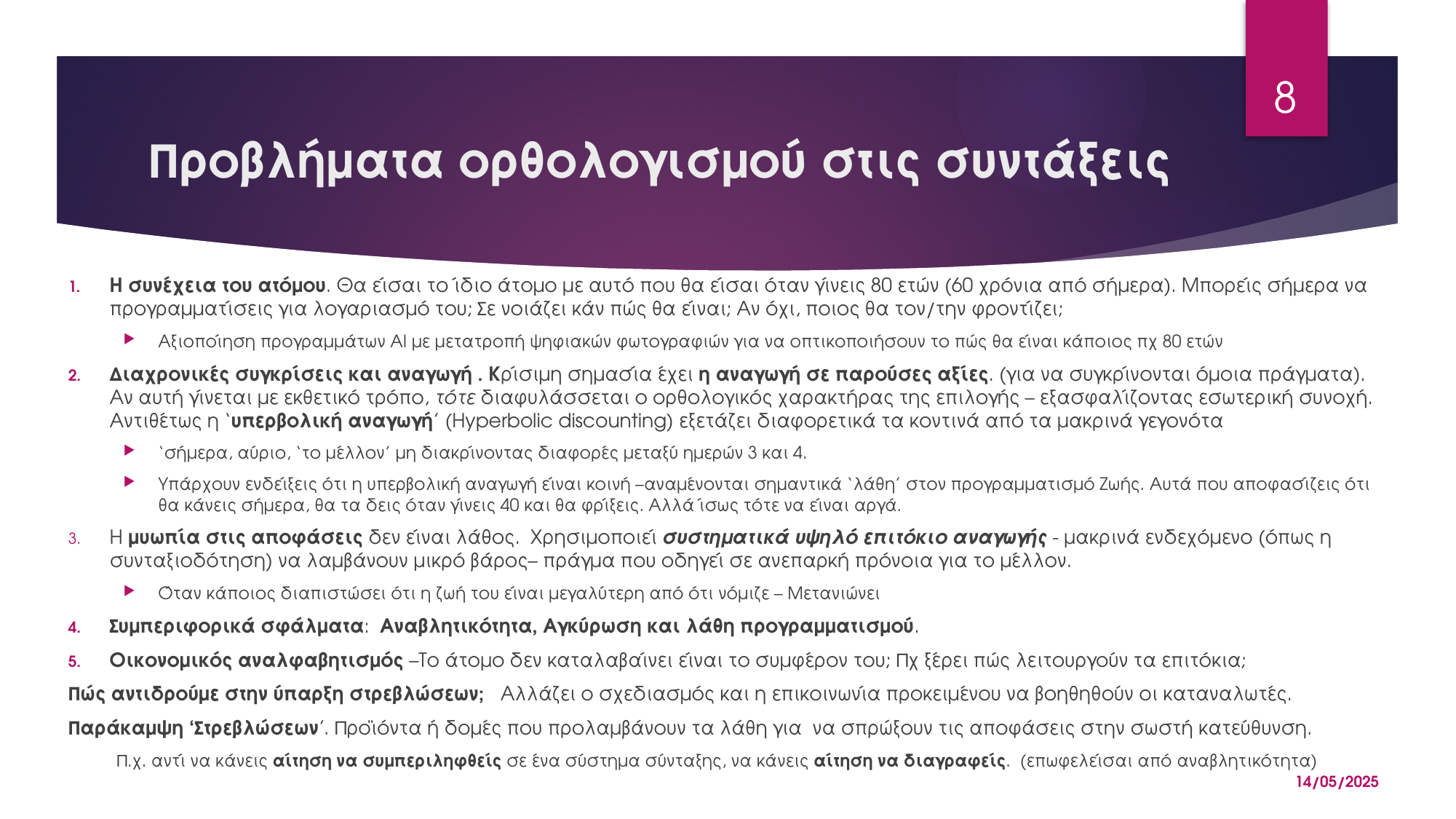

8
# Προβλήματα ορθολογισμού στις συντάξεις
Η συνέχεια του ατόμου. Θα είσαι το ίδιο άτομο με αυτό που θα είσαι όταν γίνεις 80 ετών (60 χρόνια από σήμερα). Μπορείς σήμερα να προγραμματίσεις για λογαριασμό του; Σε νοιάζει κάν πώς θα είναι; Αν όχι, ποιος θα τον/την φροντίζει;
Αξιοποίηση προγραμμάτων AI με μετατροπή ψηφιακών φωτογραφιών για να οπτικοποιήσουν το πώς θα είναι κάποιος πχ 80 ετών
Διαχρονικές συγκρίσεις και αναγωγή . Κρίσιμη σημασία έχει η αναγωγή σε παρούσες αξίες. (για να συγκρίνονται όμοια πράγματα). Αν αυτή γίνεται με εκθετικό τρόπο, τότε διαφυλάσσεται ο ορθολογικός χαρακτήρας της επιλογής – εξασφαλίζοντας εσωτερική συνοχή. Αντιθέτως η ‘υπερβολική αναγωγή’ (Hyperbolic discounting) εξετάζει διαφορετικά τα κοντινά από τα μακρινά γεγονότα
‘σήμερα, αύριο, ‘το μέλλον’ μη διακρίνοντας διαφορές μεταξύ ημερών 3 και 4.
Υπάρχουν ενδείξεις ότι η υπερβολική αναγωγή είναι κοινή –αναμένονται σημαντικά ‘λάθη’ στον προγραμματισμό Ζωής. Αυτά που αποφασίζεις ότι θα κάνεις σήμερα, θα τα δεις όταν γίνεις 40 και θα φρίξεις. Αλλά ίσως τότε να είναι αργά.
Η μυωπία στις αποφάσεις δεν είναι λάθος.  Χρησιμοποιεί συστηματικά υψηλό επιτόκιο αναγωγής - μακρινά ενδεχόμενο (όπως η συνταξιοδότηση) να λαμβάνουν μικρό βάρος– πράγμα που οδηγεί σε ανεπαρκή πρόνοια για το μέλλον.
Όταν κάποιος διαπιστώσει ότι η ζωή του είναι μεγαλύτερη από ότι νόμιζε – Μετανιώνει
Συμπεριφορικά σφάλματα:  Αναβλητικότητα, Αγκύρωση και λάθη προγραμματισμού.
Οικονομικός αναλφαβητισμός –Το άτομο δεν καταλαβαίνει είναι το συμφέρον του; Πχ ξέρει πώς λειτουργούν τα επιτόκια;
Πώς αντιδρούμε στην ύπαρξη στρεβλώσεων;   Αλλάζει ο σχεδιασμός και η επικοινωνία προκειμένου να βοηθηθούν οι καταναλωτές.
Παράκαμψη ‘Στρεβλώσεων’. Προϊόντα ή δομές που προλαμβάνουν τα λάθη για  να σπρώξουν τις αποφάσεις στην σωστή κατεύθυνση.
Π.χ. αντί να κάνεις αίτηση να συμπεριληφθείς σε ένα σύστημα σύνταξης, να κάνεις αίτηση να διαγραφείς.  (επωφελείσαι από αναβλητικότητα)
14/05/2025